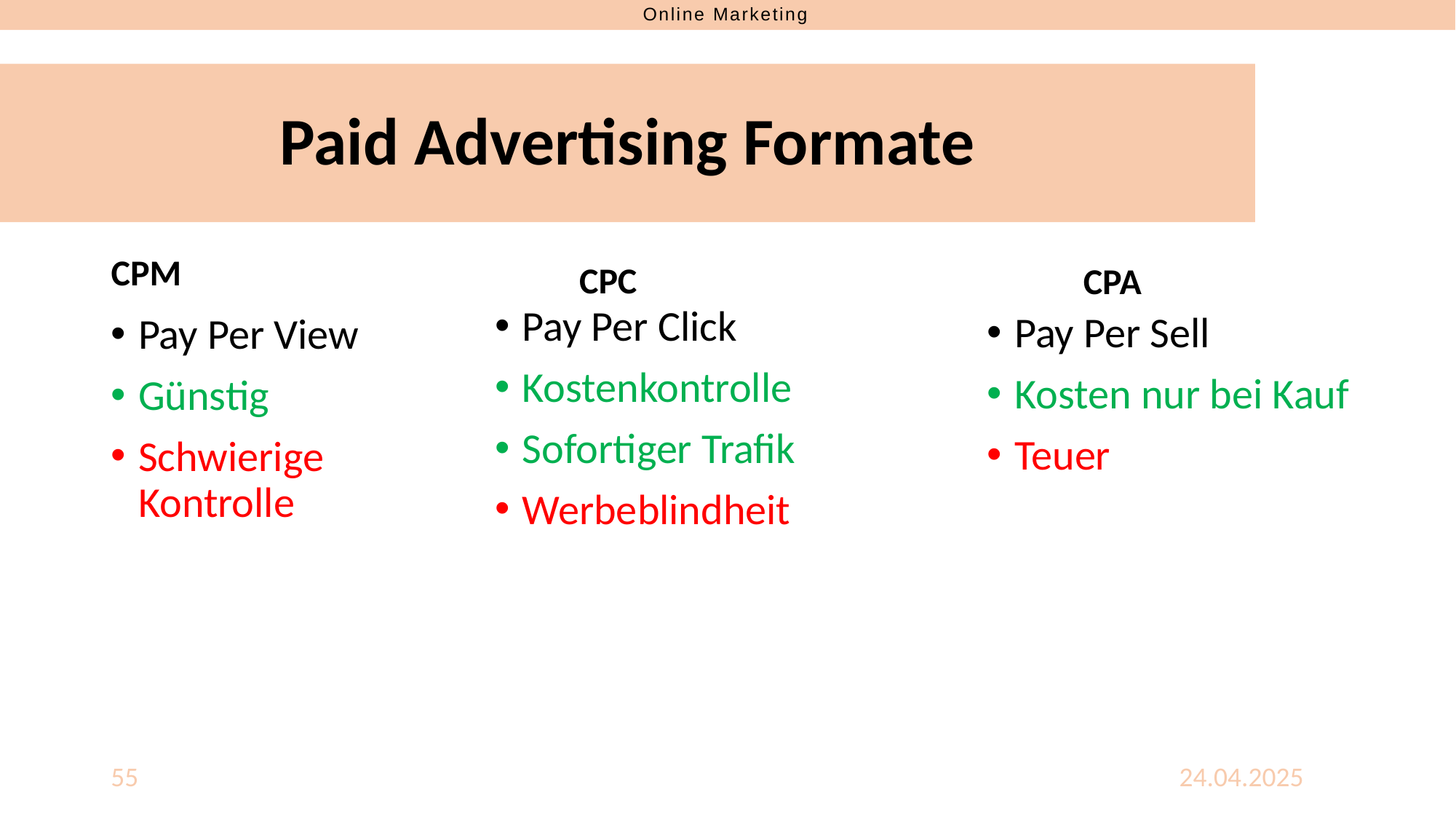

# Paid Advertising Formate
CPM
CPC
CPA
Pay Per Click
Kostenkontrolle
Sofortiger Trafik
Werbeblindheit

Pay Per Sell
Kosten nur bei Kauf
Teuer

Pay Per View
Günstig
Schwierige Kontrolle